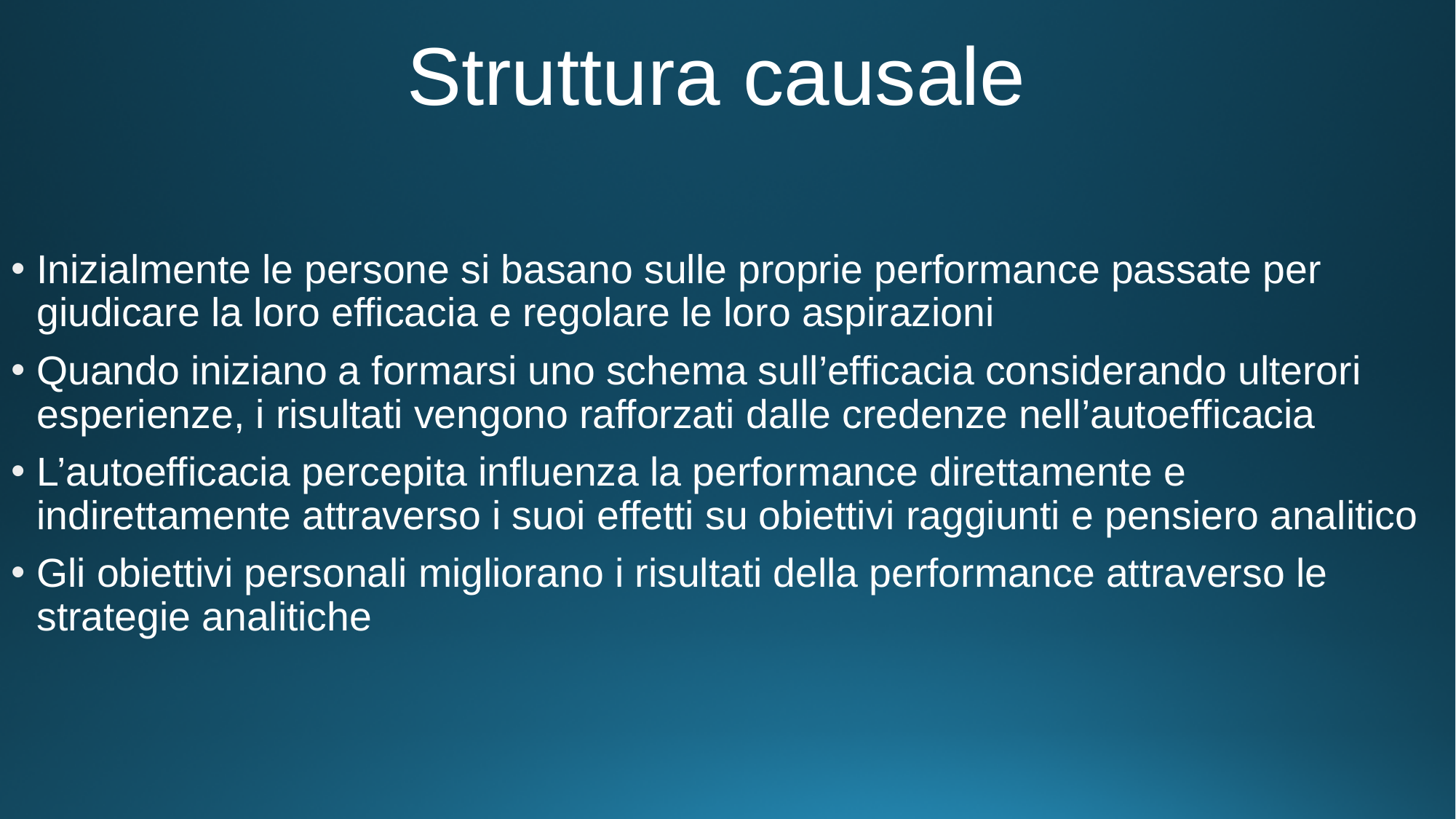

# Struttura causale
Inizialmente le persone si basano sulle proprie performance passate per giudicare la loro efficacia e regolare le loro aspirazioni
Quando iniziano a formarsi uno schema sull’efficacia considerando ulterori esperienze, i risultati vengono rafforzati dalle credenze nell’autoefficacia
L’autoefficacia percepita influenza la performance direttamente e indirettamente attraverso i suoi effetti su obiettivi raggiunti e pensiero analitico
Gli obiettivi personali migliorano i risultati della performance attraverso le strategie analitiche